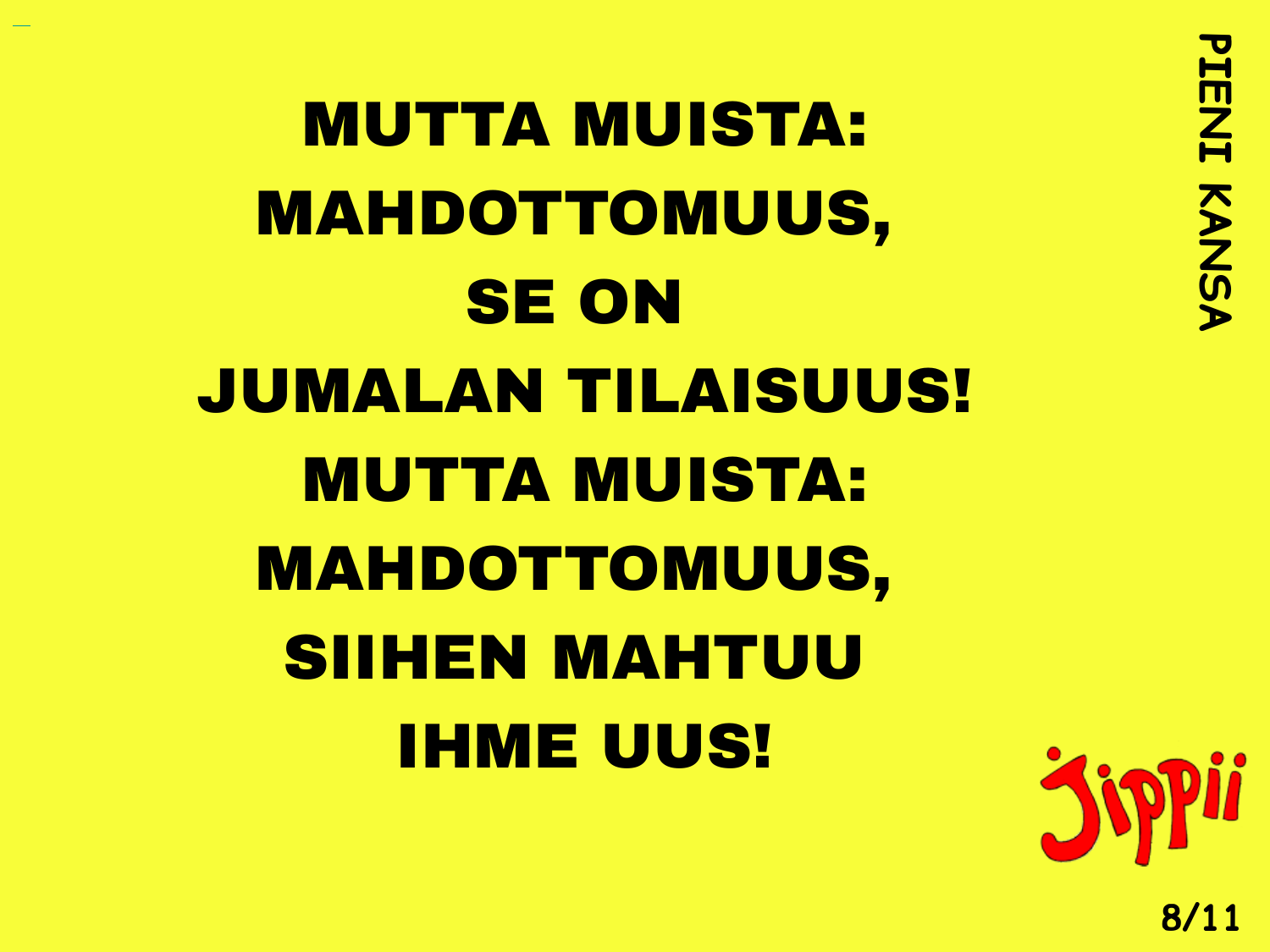

MUTTA MUISTA:
MAHDOTTOMUUS,
SE ON
JUMALAN TILAISUUS!
MUTTA MUISTA:
MAHDOTTOMUUS,
SIIHEN MAHTUU
IHME UUS!
PIENI KANSA
8/11